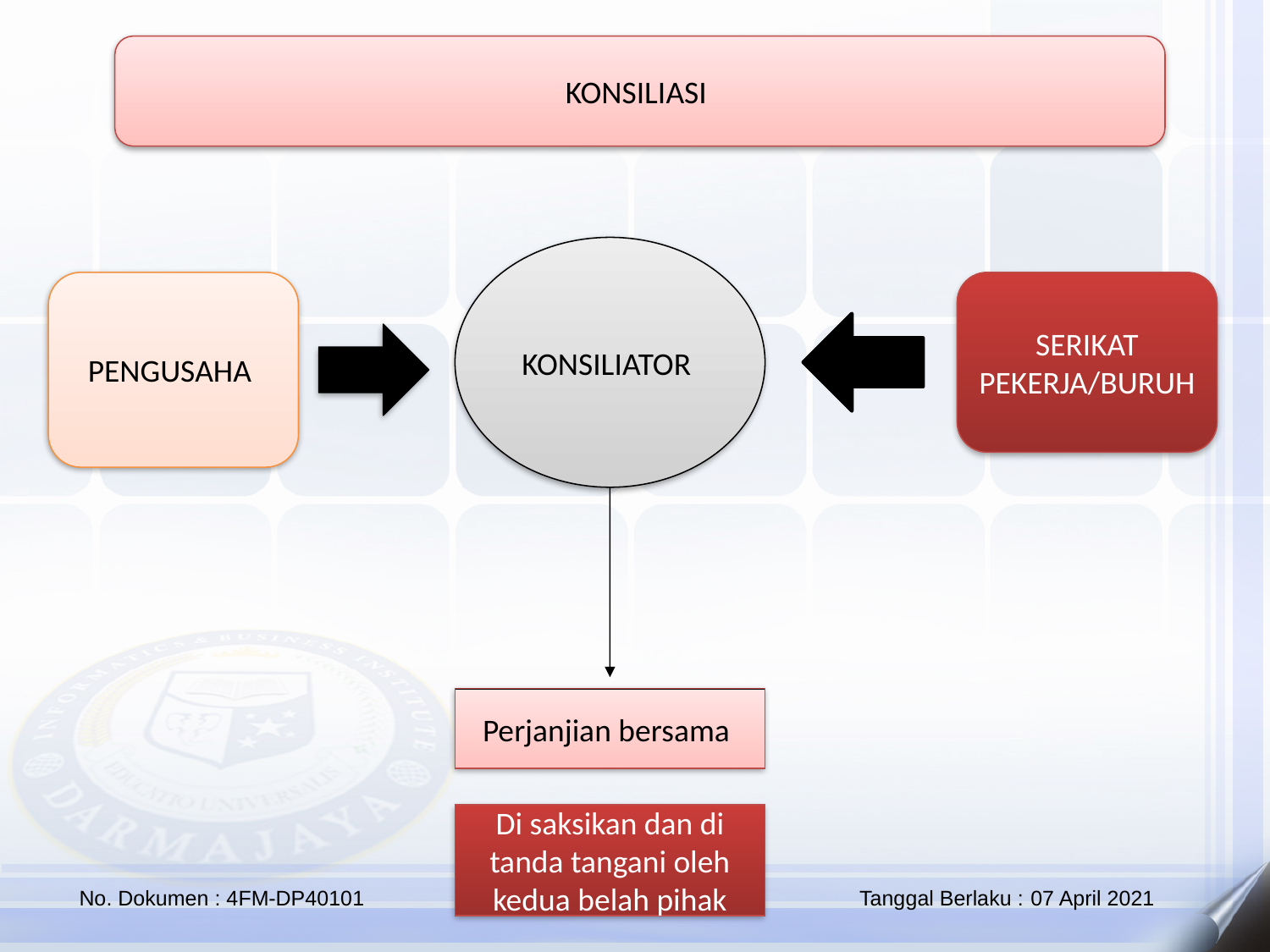

KONSILIASI
KONSILIATOR
PENGUSAHA
SERIKAT PEKERJA/BURUH

Perjanjian bersama
Di saksikan dan di tanda tangani oleh kedua belah pihak